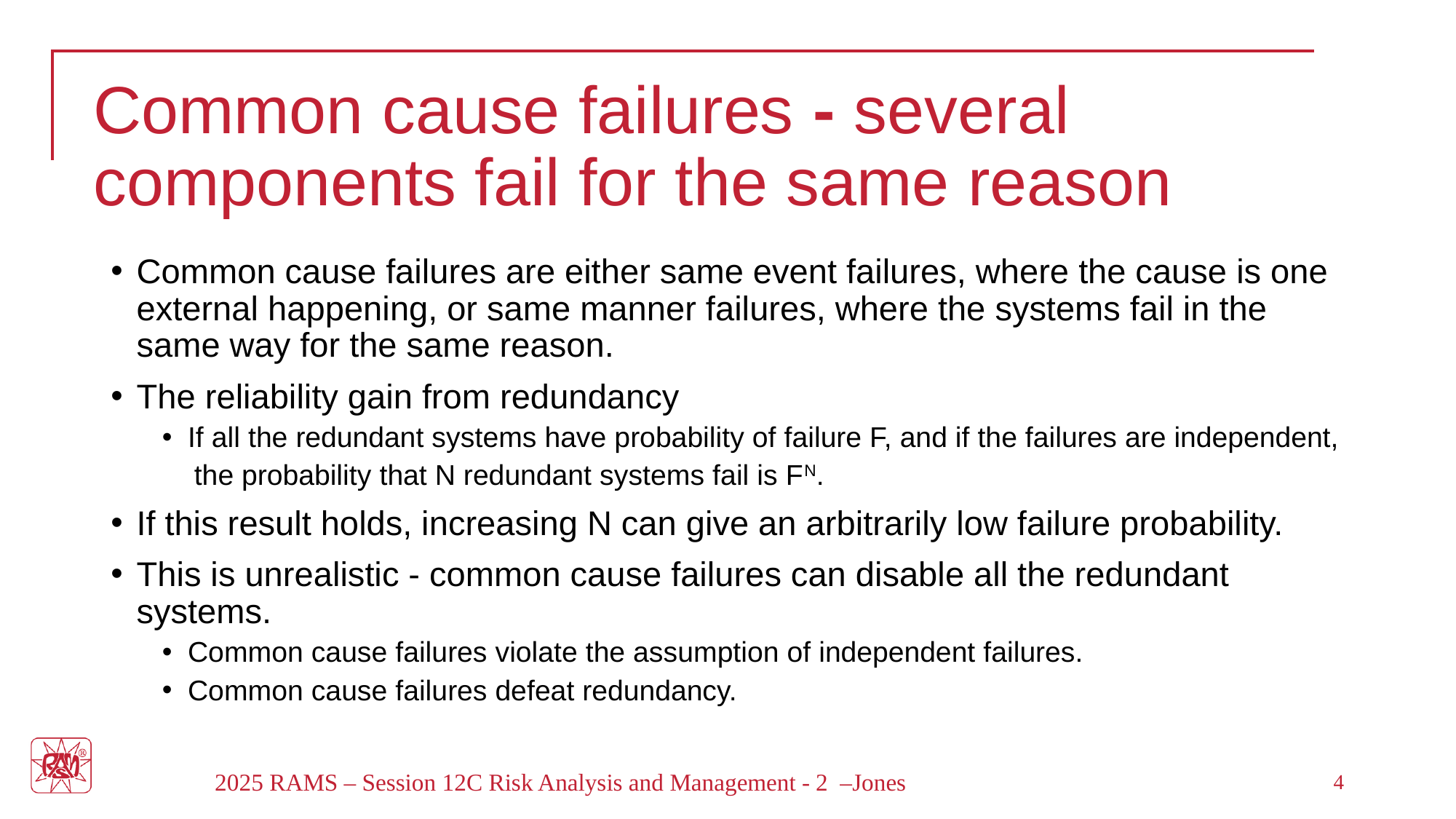

# Common cause failures - several components fail for the same reason
Common cause failures are either same event failures, where the cause is one external happening, or same manner failures, where the systems fail in the same way for the same reason.
The reliability gain from redundancy
If all the redundant systems have probability of failure F, and if the failures are independent,
    the probability that N redundant systems fail is FN.
If this result holds, increasing N can give an arbitrarily low failure probability.
This is unrealistic - common cause failures can disable all the redundant systems.
Common cause failures violate the assumption of independent failures.
Common cause failures defeat redundancy.

2025 RAMS – Session 12C Risk Analysis and Management - 2  –Jones
4